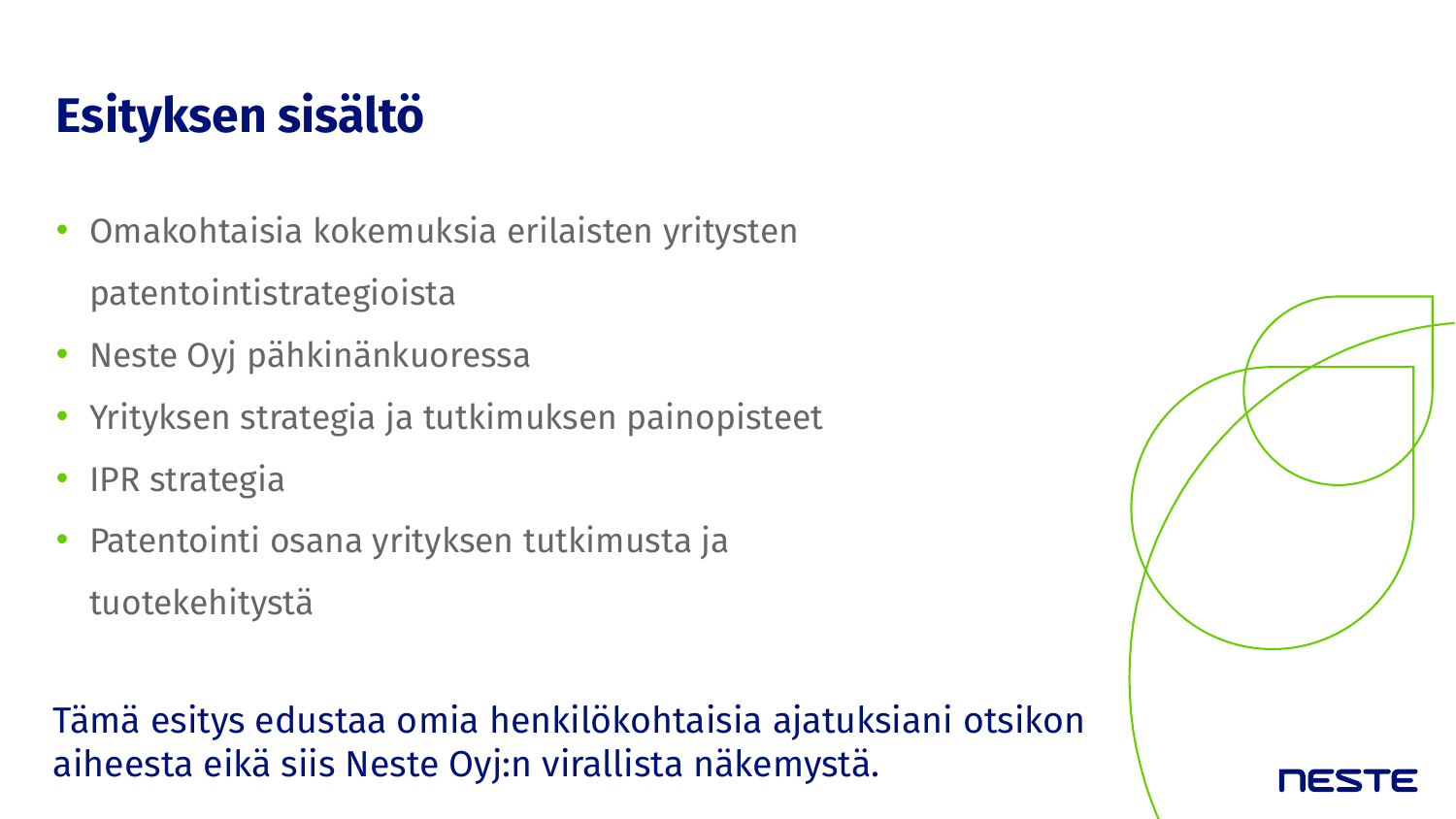

# Esityksen sisältö
Omakohtaisia kokemuksia erilaisten yritysten patentointistrategioista
Neste Oyj pähkinänkuoressa
Yrityksen strategia ja tutkimuksen painopisteet
IPR strategia
Patentointi osana yrityksen tutkimusta ja tuotekehitystä

Tämä esitys edustaa omia henkilökohtaisia ajatuksiani otsikon aiheesta eikä siis Neste Oyj:n virallista näkemystä.